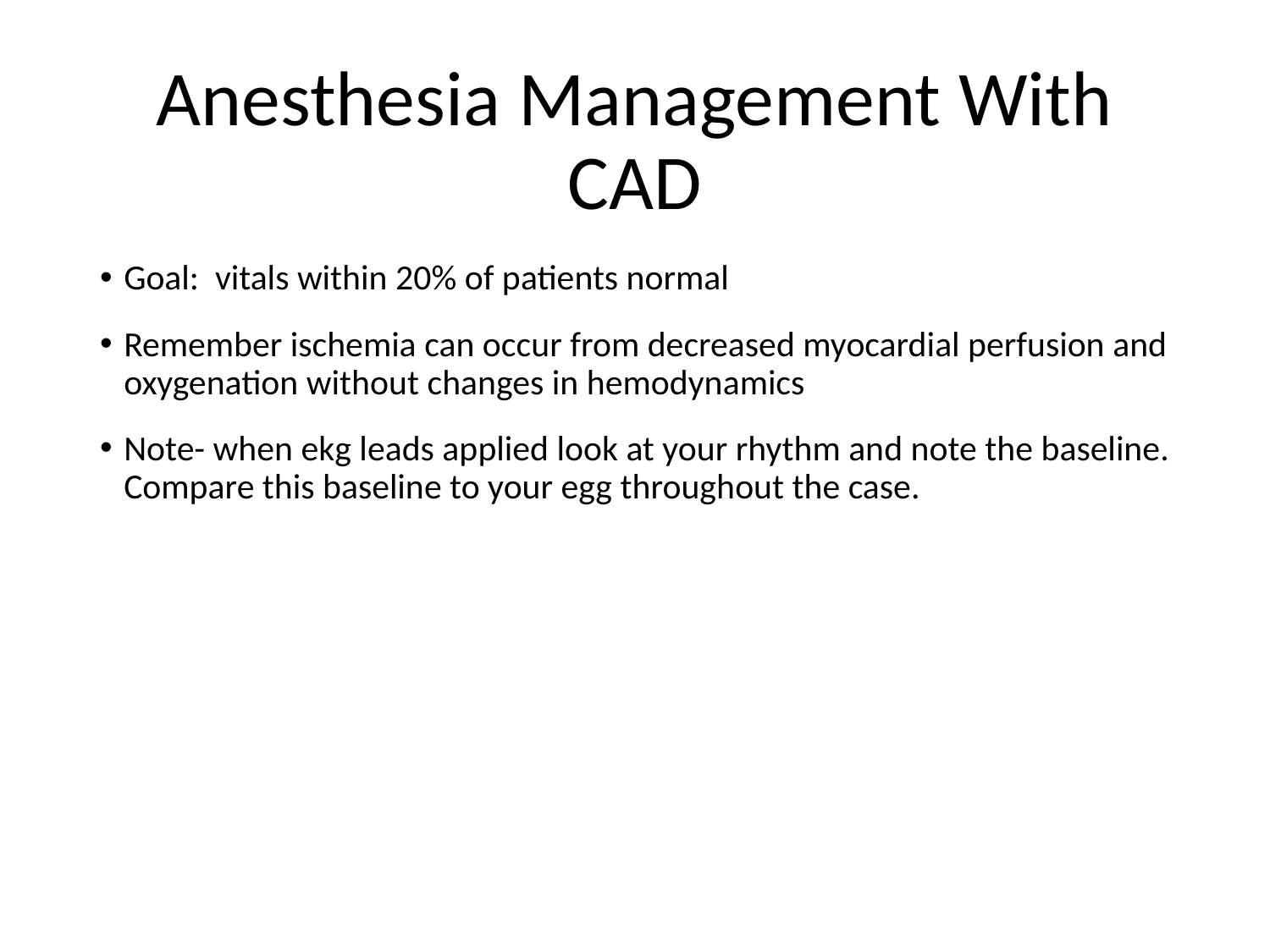

# Anesthesia Management With CAD
Goal:  vitals within 20% of patients normal
Remember ischemia can occur from decreased myocardial perfusion and oxygenation without changes in hemodynamics
Note- when ekg leads applied look at your rhythm and note the baseline. Compare this baseline to your egg throughout the case.